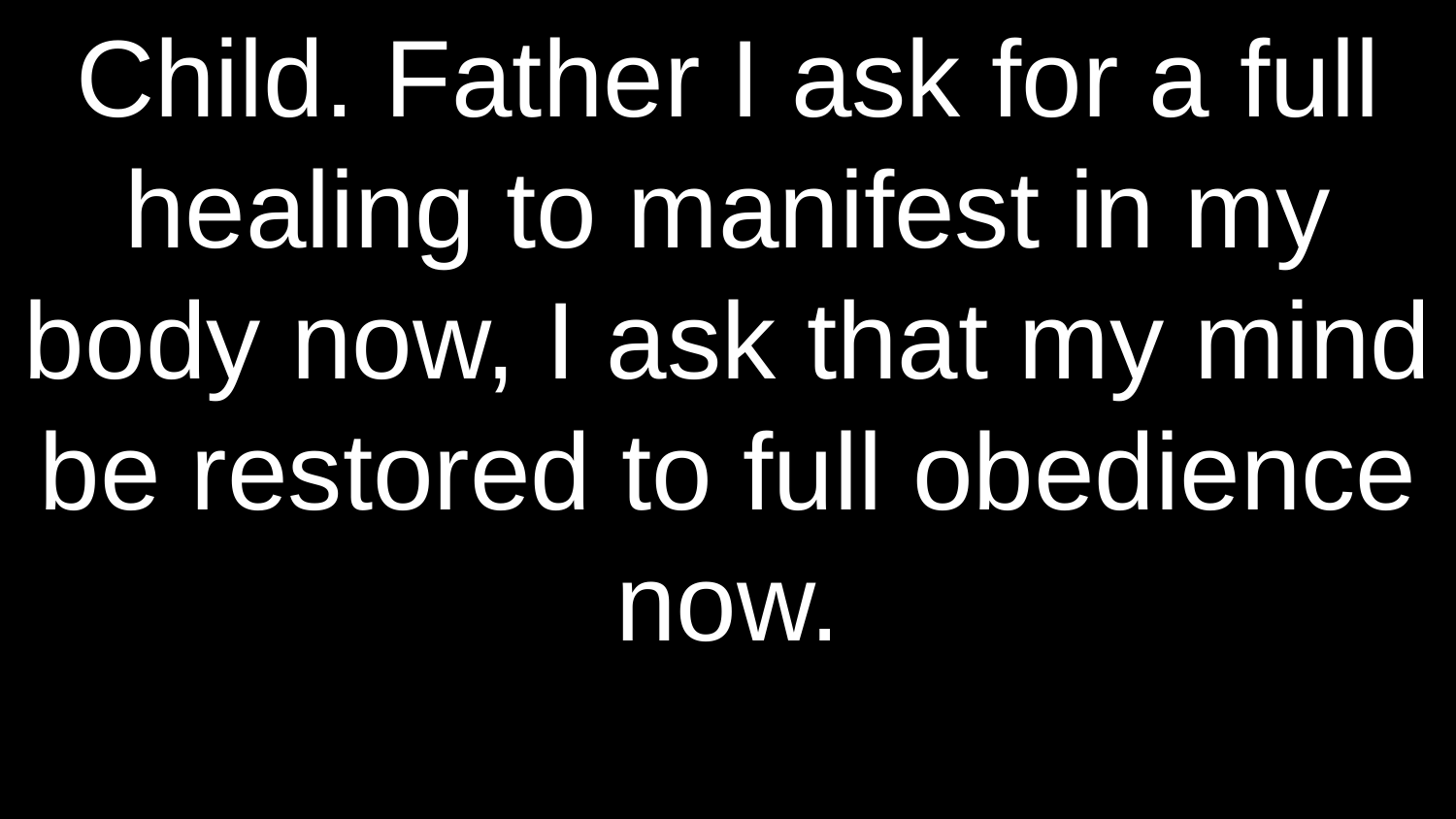

Child. Father I ask for a full healing to manifest in my body now, I ask that my mind be restored to full obedience now.